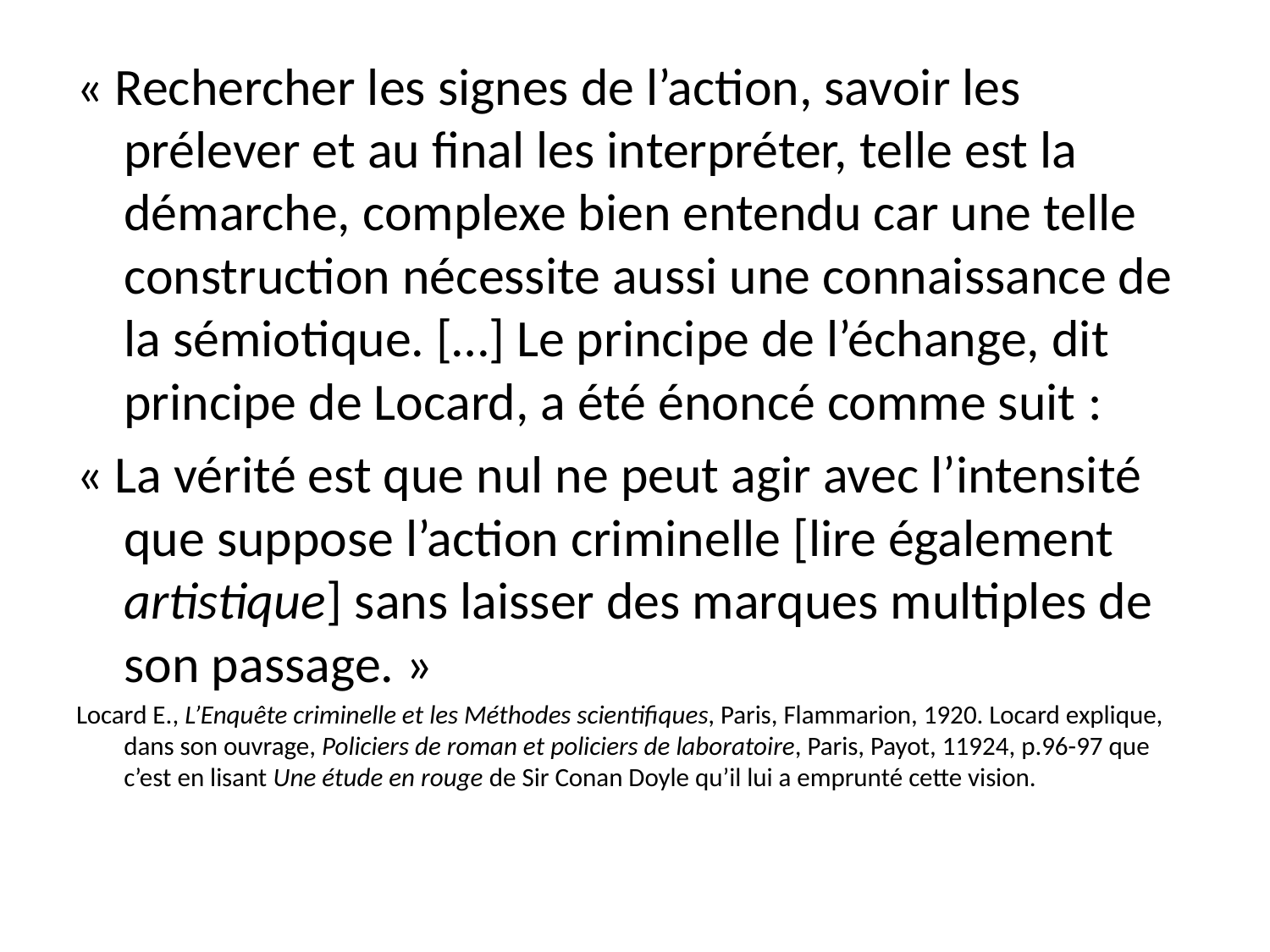

« Rechercher les signes de l’action, savoir les prélever et au final les interpréter, telle est la démarche, complexe bien entendu car une telle construction nécessite aussi une connaissance de la sémiotique. […] Le principe de l’échange, dit principe de Locard, a été énoncé comme suit :
« La vérité est que nul ne peut agir avec l’intensité que suppose l’action criminelle [lire également artistique] sans laisser des marques multiples de son passage. »
Locard E., L’Enquête criminelle et les Méthodes scientifiques, Paris, Flammarion, 1920. Locard explique, dans son ouvrage, Policiers de roman et policiers de laboratoire, Paris, Payot, 11924, p.96-97 que c’est en lisant Une étude en rouge de Sir Conan Doyle qu’il lui a emprunté cette vision.